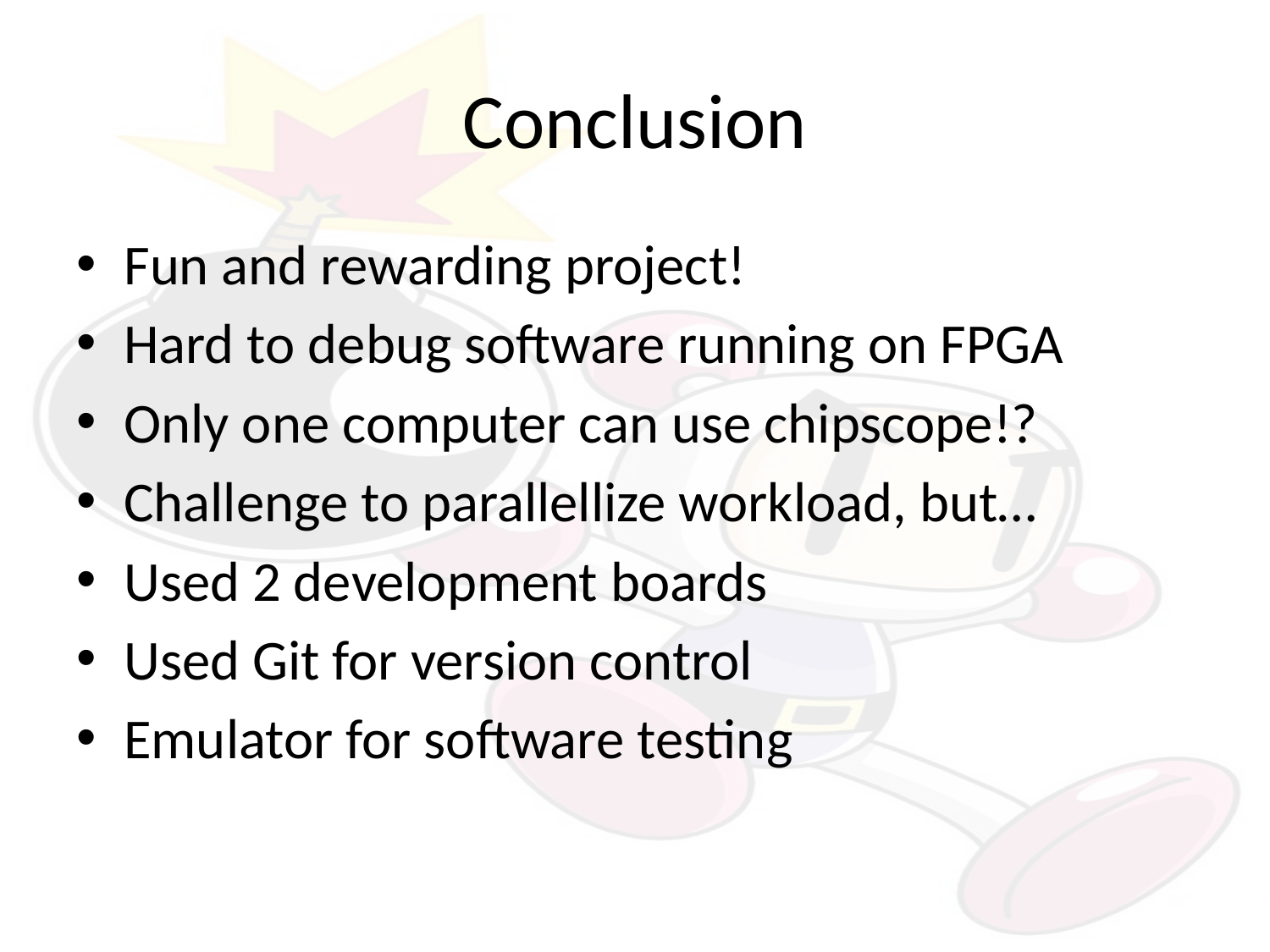

# Conclusion
Fun and rewarding project!
Hard to debug software running on FPGA
Only one computer can use chipscope!?
Challenge to parallellize workload, but…
Used 2 development boards
Used Git for version control
Emulator for software testing